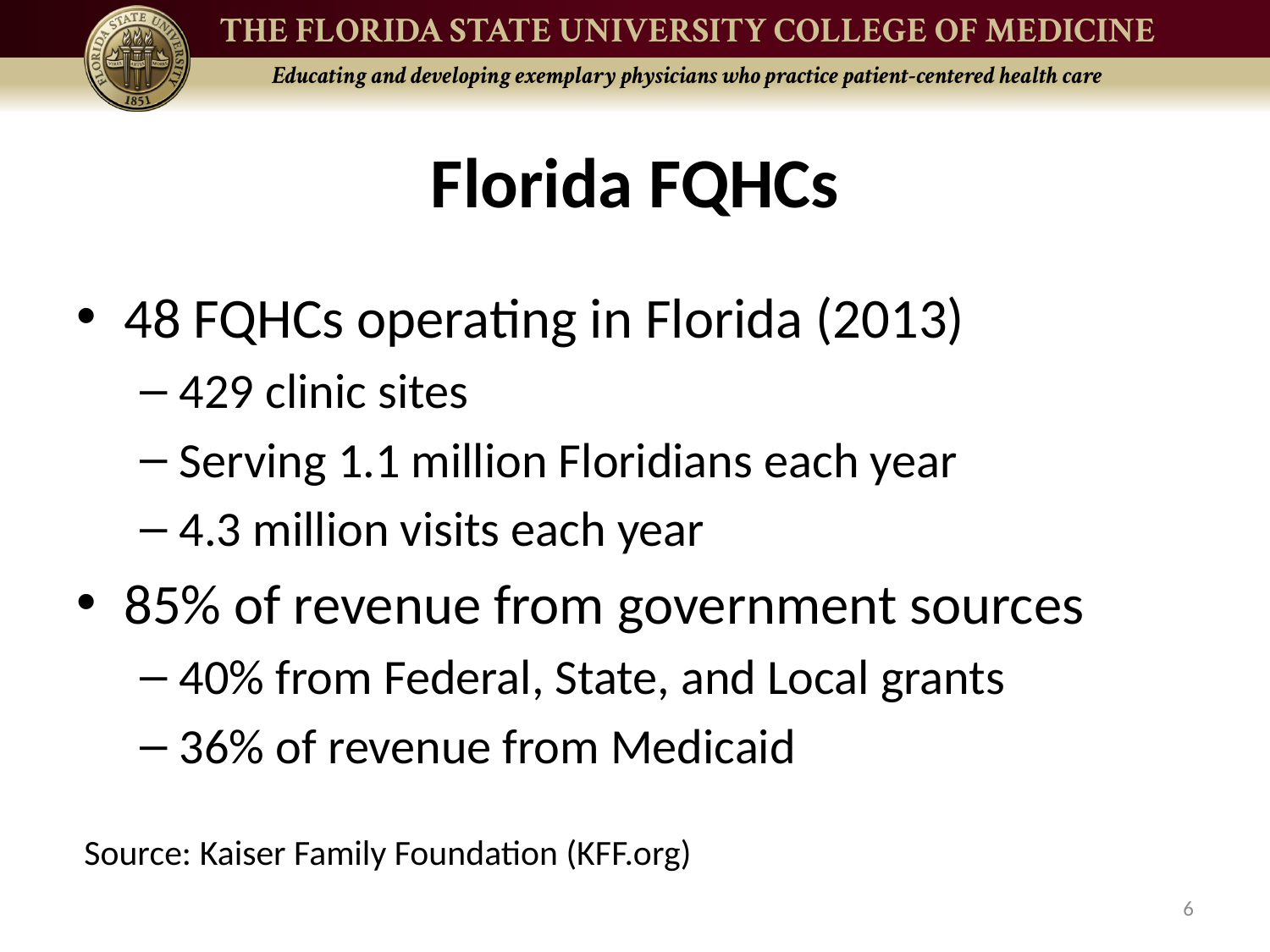

# Florida FQHCs
48 FQHCs operating in Florida (2013)
429 clinic sites
Serving 1.1 million Floridians each year
4.3 million visits each year
85% of revenue from government sources
40% from Federal, State, and Local grants
36% of revenue from Medicaid

Source: Kaiser Family Foundation (KFF.org)

6